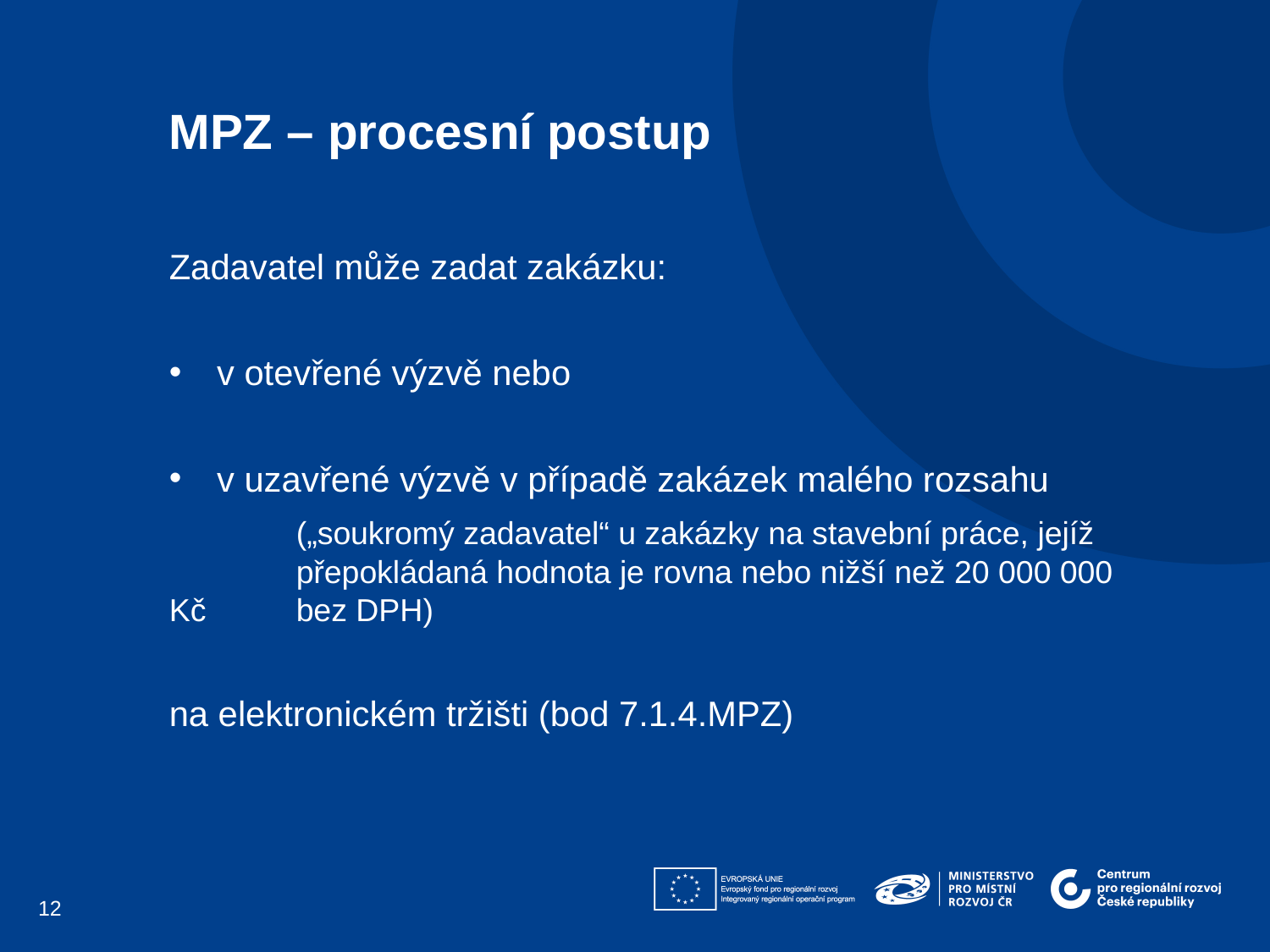

MPZ – procesní postup
Zadavatel může zadat zakázku:

v otevřené výzvě nebo

v uzavřené výzvě v případě zakázek malého rozsahu
	(„soukromý zadavatel“ u zakázky na stavební práce, jejíž 	přepokládaná hodnota je rovna nebo nižší než 20 000 000 Kč 	bez DPH)

na elektronickém tržišti (bod 7.1.4.MPZ)

12